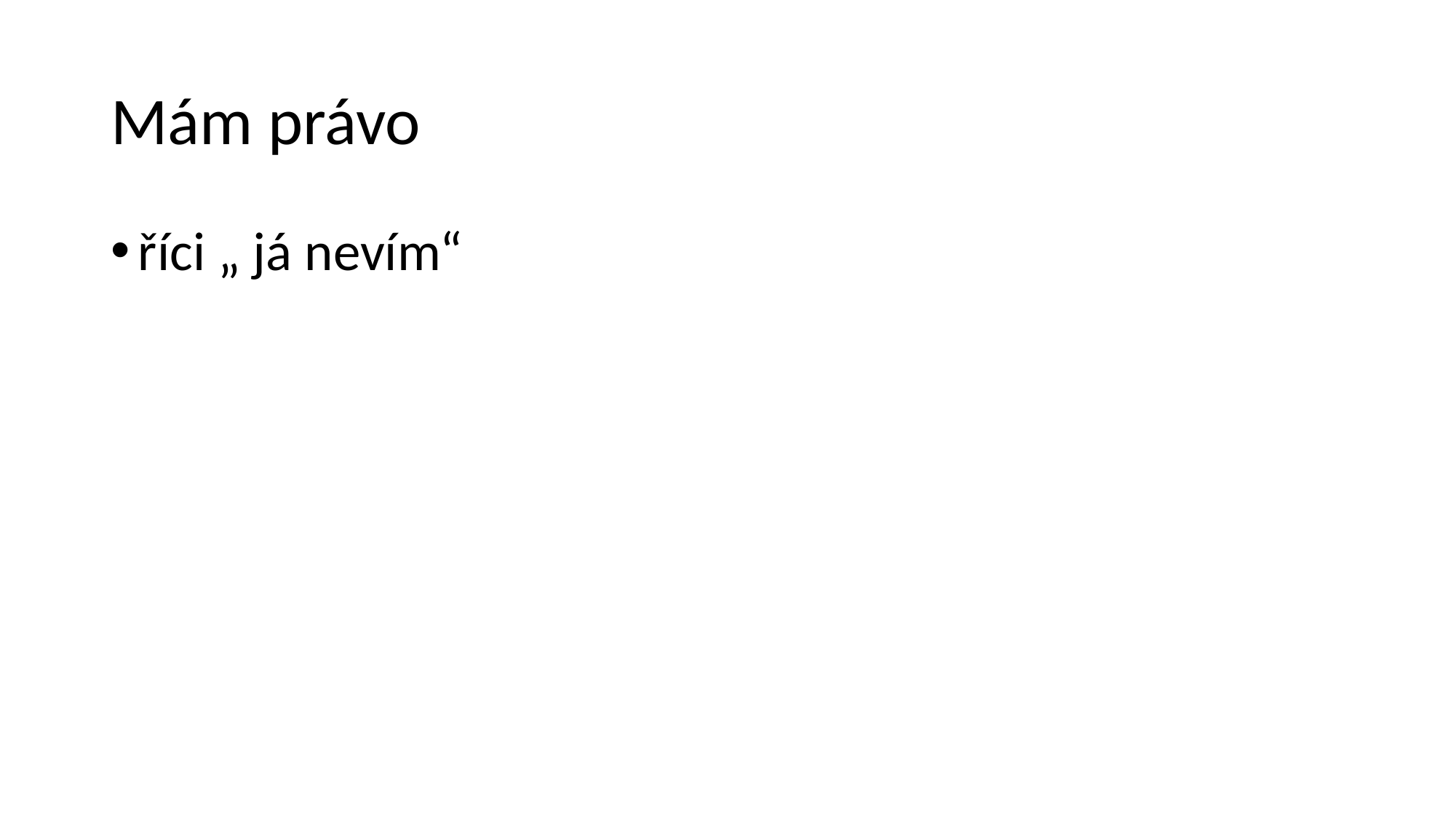

# Mám právo
říci „ já nevím“